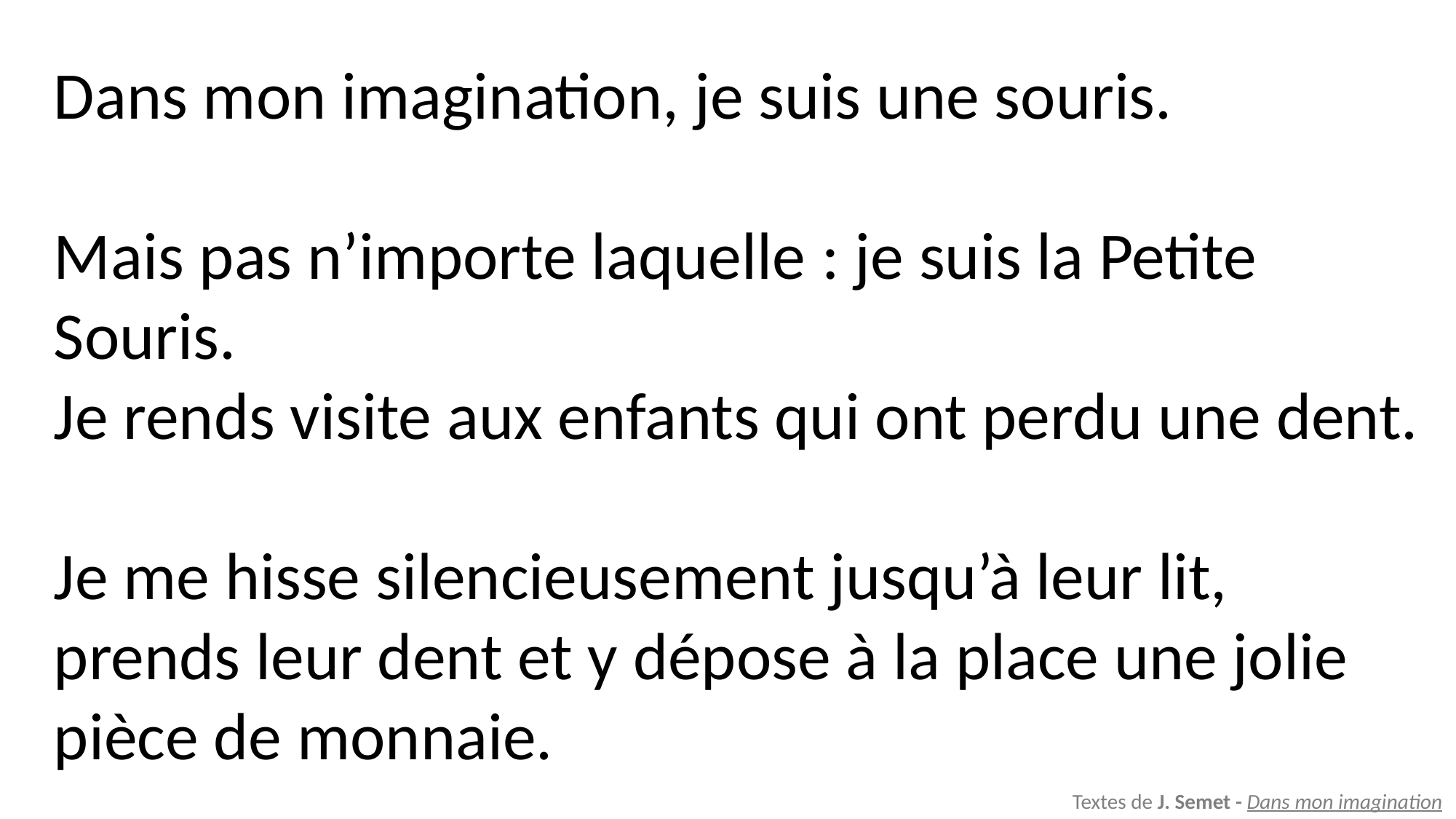

Dans mon imagination, je suis une souris.

Mais pas n’importe laquelle : je suis la Petite Souris.
Je rends visite aux enfants qui ont perdu une dent.

Je me hisse silencieusement jusqu’à leur lit, prends leur dent et y dépose à la place une jolie pièce de monnaie.

Textes de J. Semet - Dans mon imagination